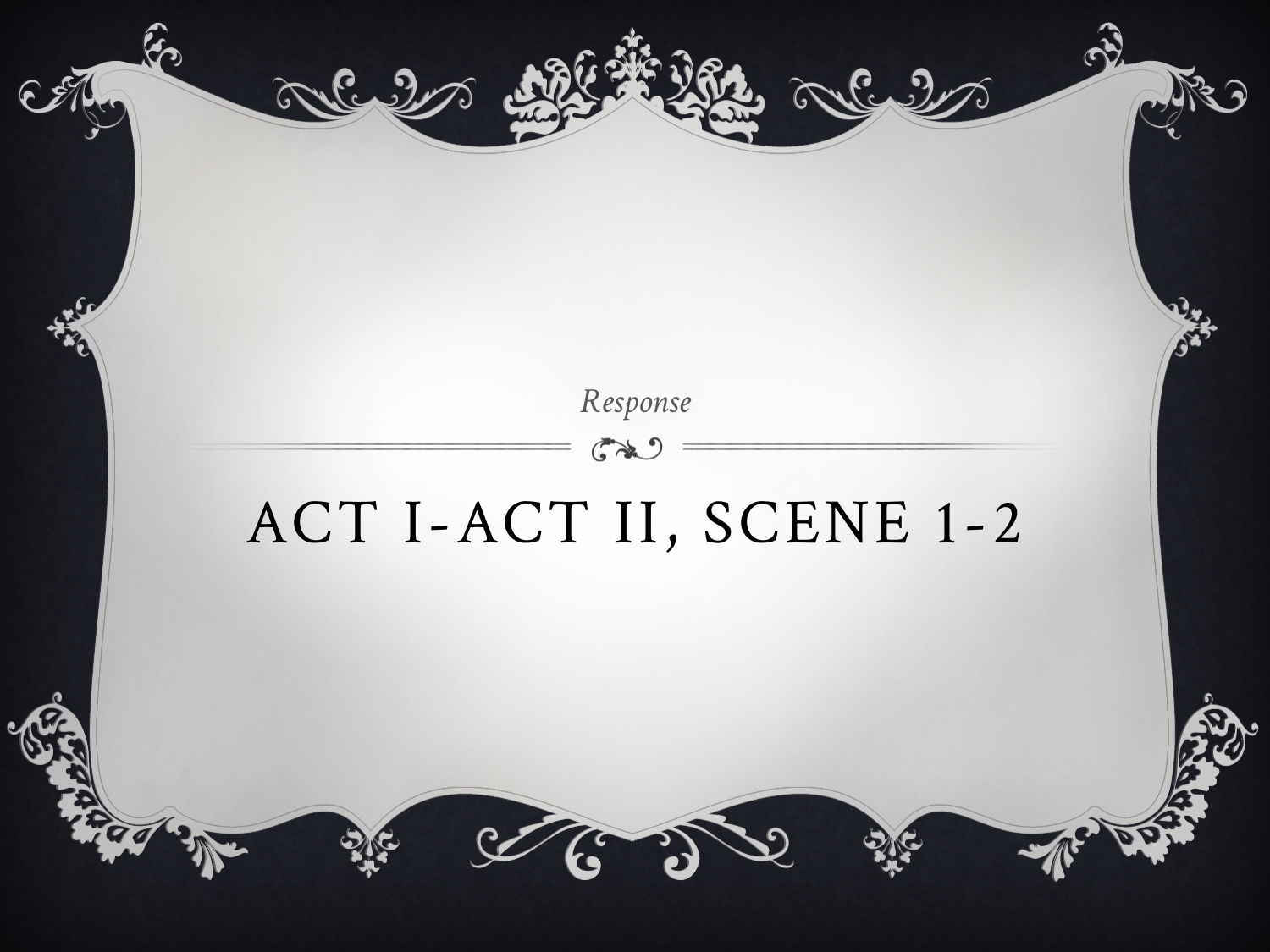

Response
# Act I-Act II, Scene 1-2